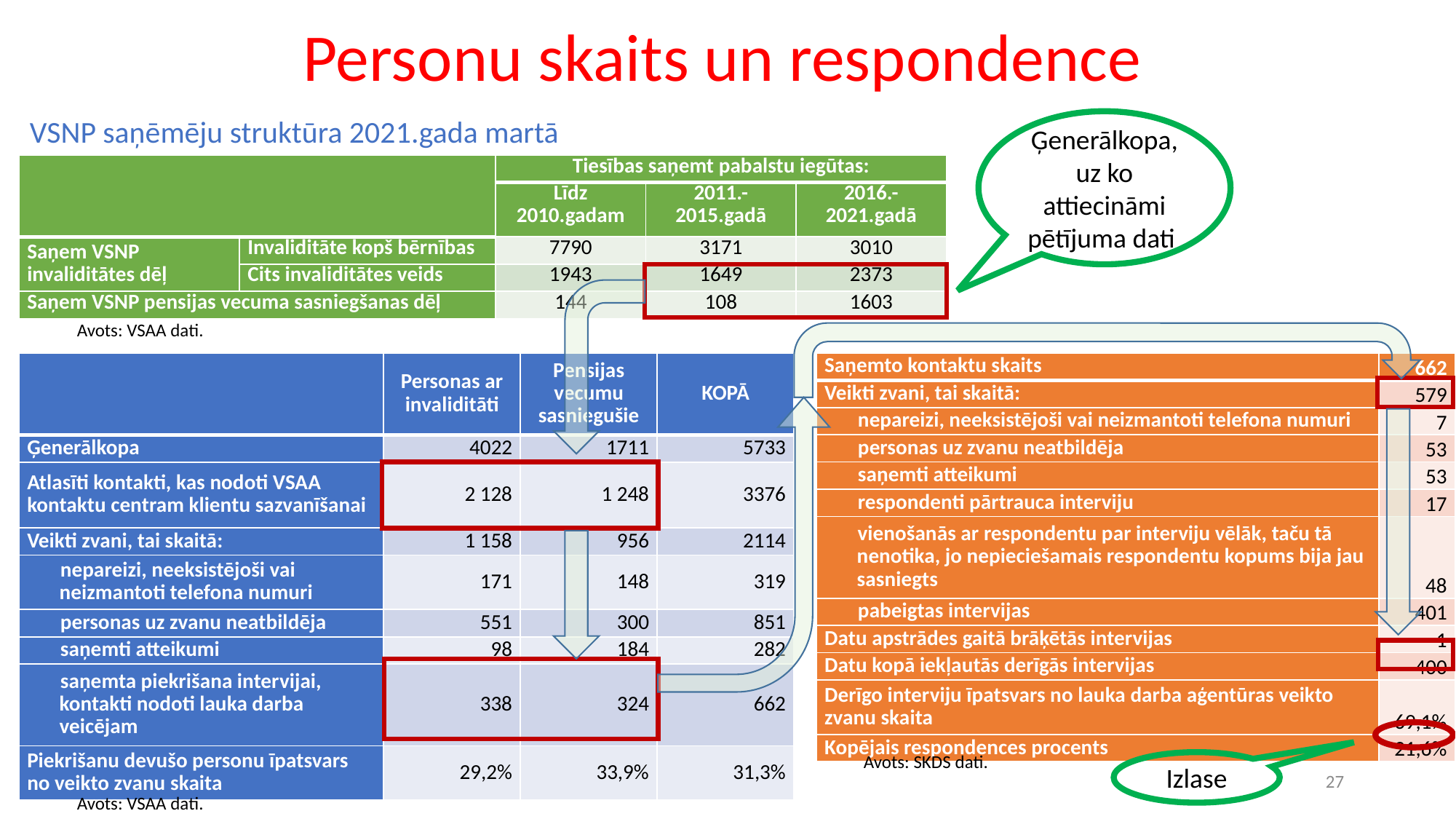

# Personu skaits un respondence
VSNP saņēmēju struktūra 2021.gada martā
Ģenerālkopa, uz ko attiecināmi pētījuma dati
|  |  | Tiesības saņemt pabalstu iegūtas: |  |  |
| --- | --- | --- | --- | --- |
|  |  | Līdz 2010.gadam | 2011.-2015.gadā | 2016.-2021.gadā |
| Saņem VSNP invaliditātes dēļ | Invaliditāte kopš bērnības | 7790 | 3171 | 3010 |
|  | Cits invaliditātes veids | 1943 | 1649 | 2373 |
| Saņem VSNP pensijas vecuma sasniegšanas dēļ |  | 144 | 108 | 1603 |

Avots: VSAA dati.

| Saņemto kontaktu skaits | 662 |
| --- | --- |
| Veikti zvani, tai skaitā: | 579 |
| nepareizi, neeksistējoši vai neizmantoti telefona numuri | 7 |
| personas uz zvanu neatbildēja | 53 |
| saņemti atteikumi | 53 |
| respondenti pārtrauca interviju | 17 |
| vienošanās ar respondentu par interviju vēlāk, taču tā nenotika, jo nepieciešamais respondentu kopums bija jau sasniegts | 48 |
| pabeigtas intervijas | 401 |
| Datu apstrādes gaitā brāķētās intervijas | 1 |
| Datu kopā iekļautās derīgās intervijas | 400 |
| Derīgo interviju īpatsvars no lauka darba aģentūras veikto zvanu skaita | 69,1% |
| Kopējais respondences procents | 21,6% |
|  | Personas ar invaliditāti | Pensijas vecumu sasniegušie | KOPĀ |
| --- | --- | --- | --- |
| Ģenerālkopa | 4022 | 1711 | 5733 |
| Atlasīti kontakti, kas nodoti VSAA kontaktu centram klientu sazvanīšanai | 2 128 | 1 248 | 3376 |
| Veikti zvani, tai skaitā: | 1 158 | 956 | 2114 |
| nepareizi, neeksistējoši vai neizmantoti telefona numuri | 171 | 148 | 319 |
| personas uz zvanu neatbildēja | 551 | 300 | 851 |
| saņemti atteikumi | 98 | 184 | 282 |
| saņemta piekrišana intervijai, kontakti nodoti lauka darba veicējam | 338 | 324 | 662 |
| Piekrišanu devušo personu īpatsvars no veikto zvanu skaita | 29,2% | 33,9% | 31,3% |

Avots: SKDS dati.
Izlase
27
Avots: VSAA dati.